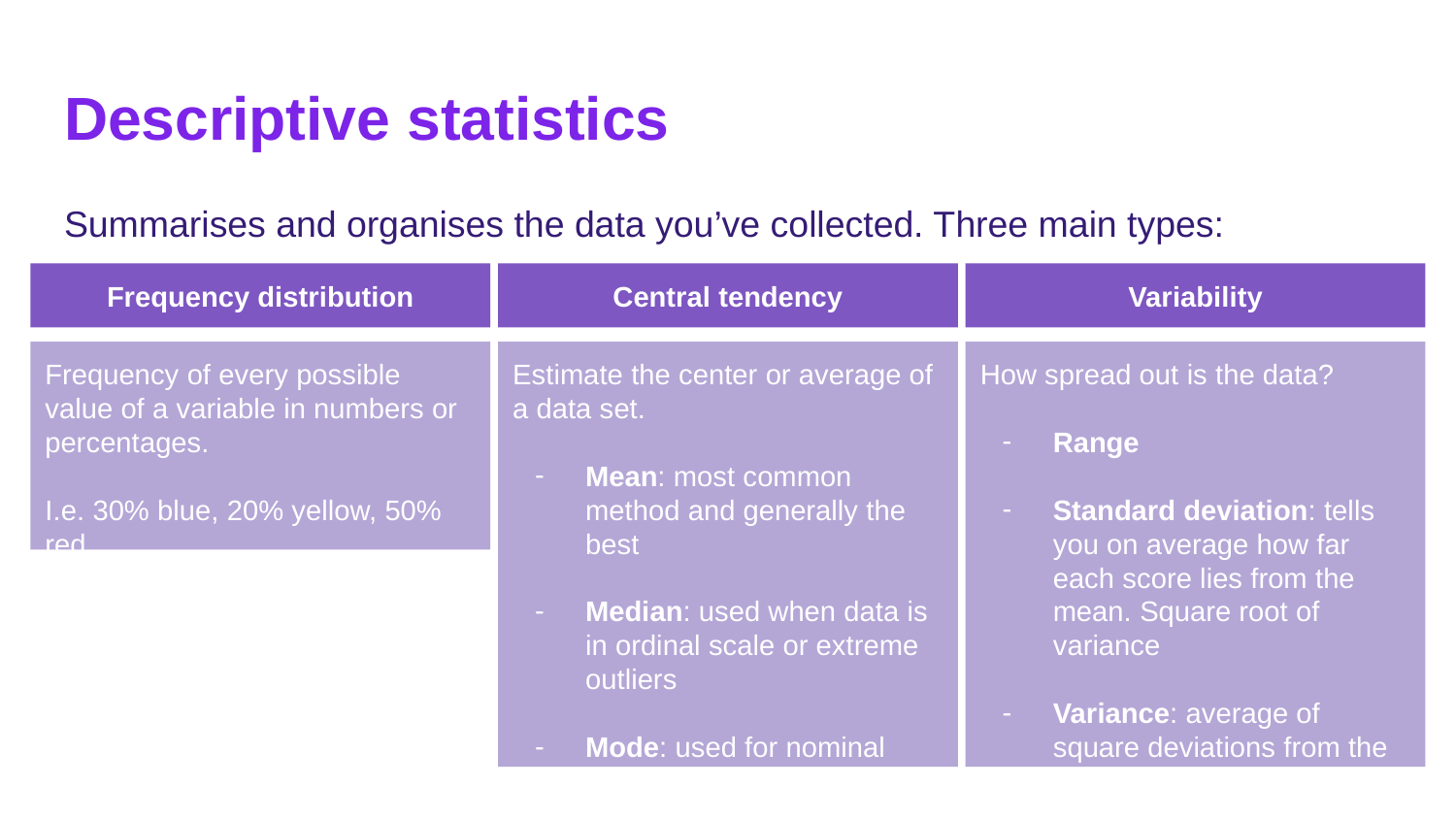

# Descriptive statistics
Summarises and organises the data you’ve collected. Three main types:

Frequency distribution
Central tendency
Variability
Frequency of every possible value of a variable in numbers or percentages.

I.e. 30% blue, 20% yellow, 50% red

Estimate the center or average of a data set.

Mean: most common method and generally the best

Median: used when data is in ordinal scale or extreme outliers

Mode: used for nominal scale data
How spread out is the data?

Range

Standard deviation: tells you on average how far each score lies from the mean. Square root of variance

Variance: average of square deviations from the mean